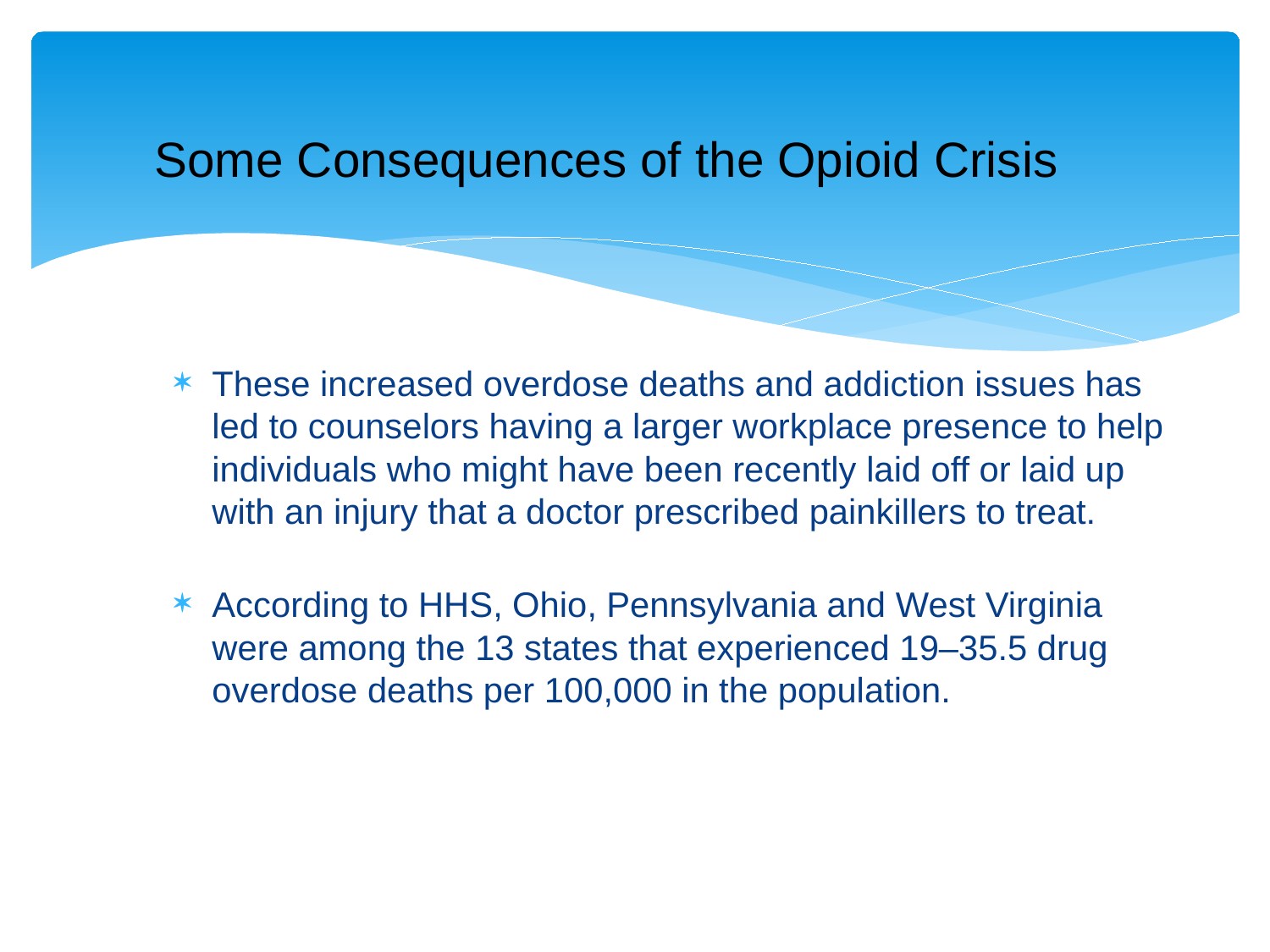

Some Consequences of the Opioid Crisis
These increased overdose deaths and addiction issues has led to counselors having a larger workplace presence to help individuals who might have been recently laid off or laid up with an injury that a doctor prescribed painkillers to treat.

According to HHS, Ohio, Pennsylvania and West Virginia were among the 13 states that experienced 19–35.5 drug overdose deaths per 100,000 in the population.